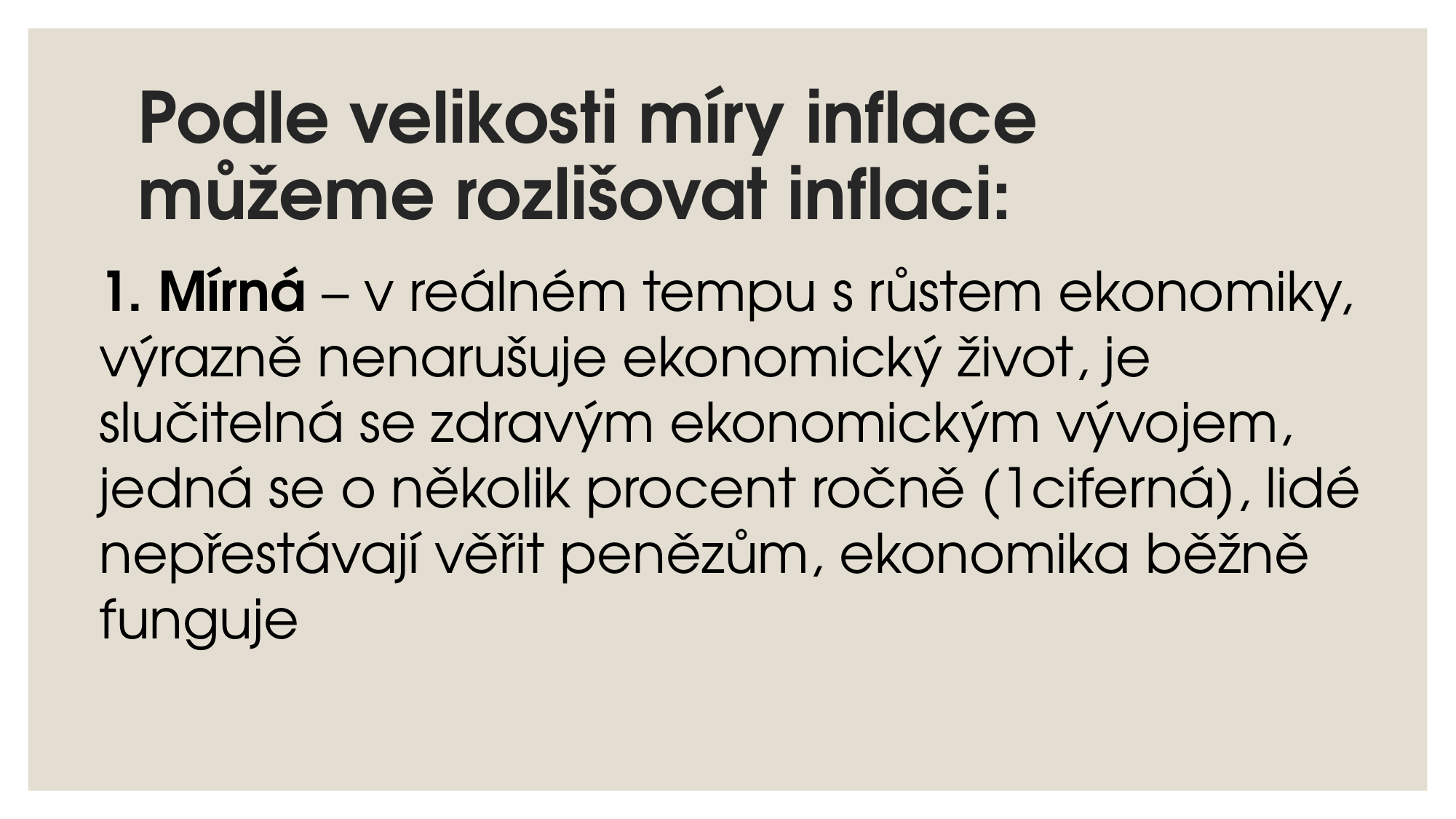

# Podle velikosti míry inflace můžeme rozlišovat inflaci:
1. Mírná – v reálném tempu s růstem ekonomiky, výrazně nenarušuje ekonomický život, je slučitelná se zdravým ekonomickým vývojem, jedná se o několik procent ročně (1ciferná), lidé nepřestávají věřit penězům, ekonomika běžně funguje